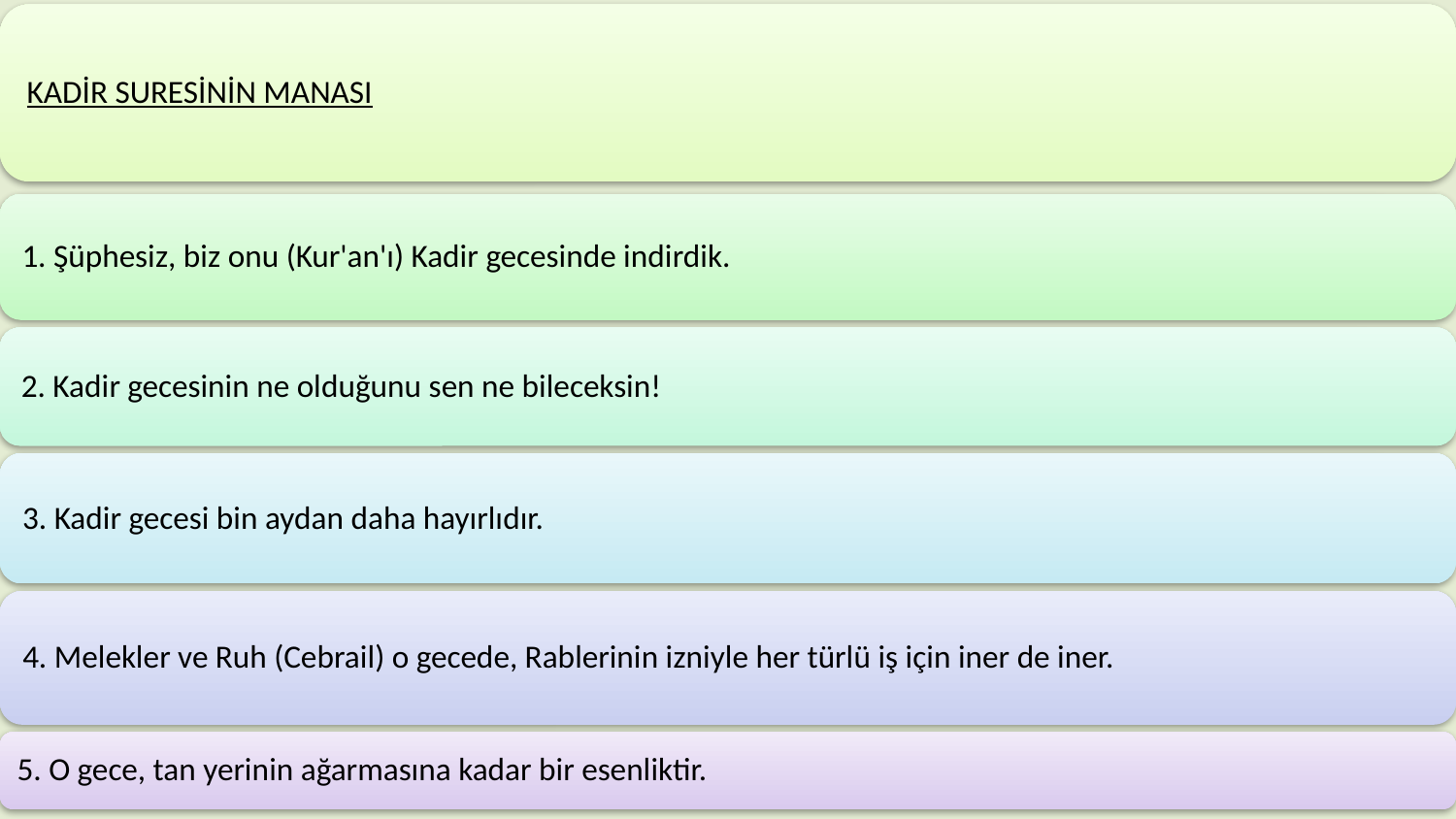

KADİR SURESİNİN MANASI
1. Şüphesiz, biz onu (Kur'an'ı) Kadir gecesinde indirdik.
2. Kadir gecesinin ne olduğunu sen ne bileceksin!
3. Kadir gecesi bin aydan daha hayırlıdır.
4. Melekler ve Ruh (Cebrail) o gecede, Rablerinin izniyle her türlü iş için iner de iner.
5. O gece, tan yerinin ağarmasına kadar bir esenliktir.